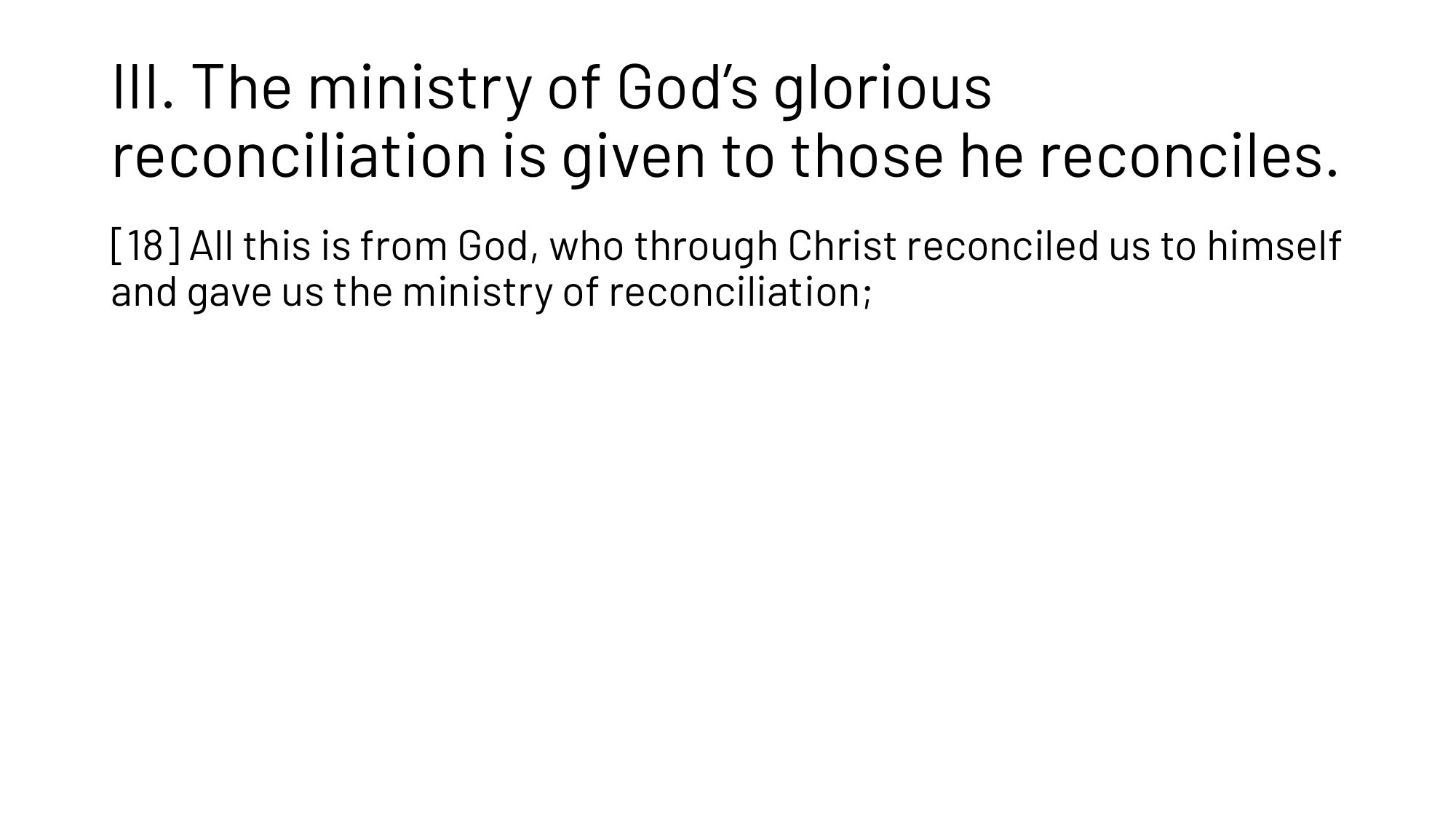

# III. The ministry of God’s glorious reconciliation is given to those he reconciles.
[18] All this is from God, who through Christ reconciled us to himself and gave us the ministry of reconciliation;